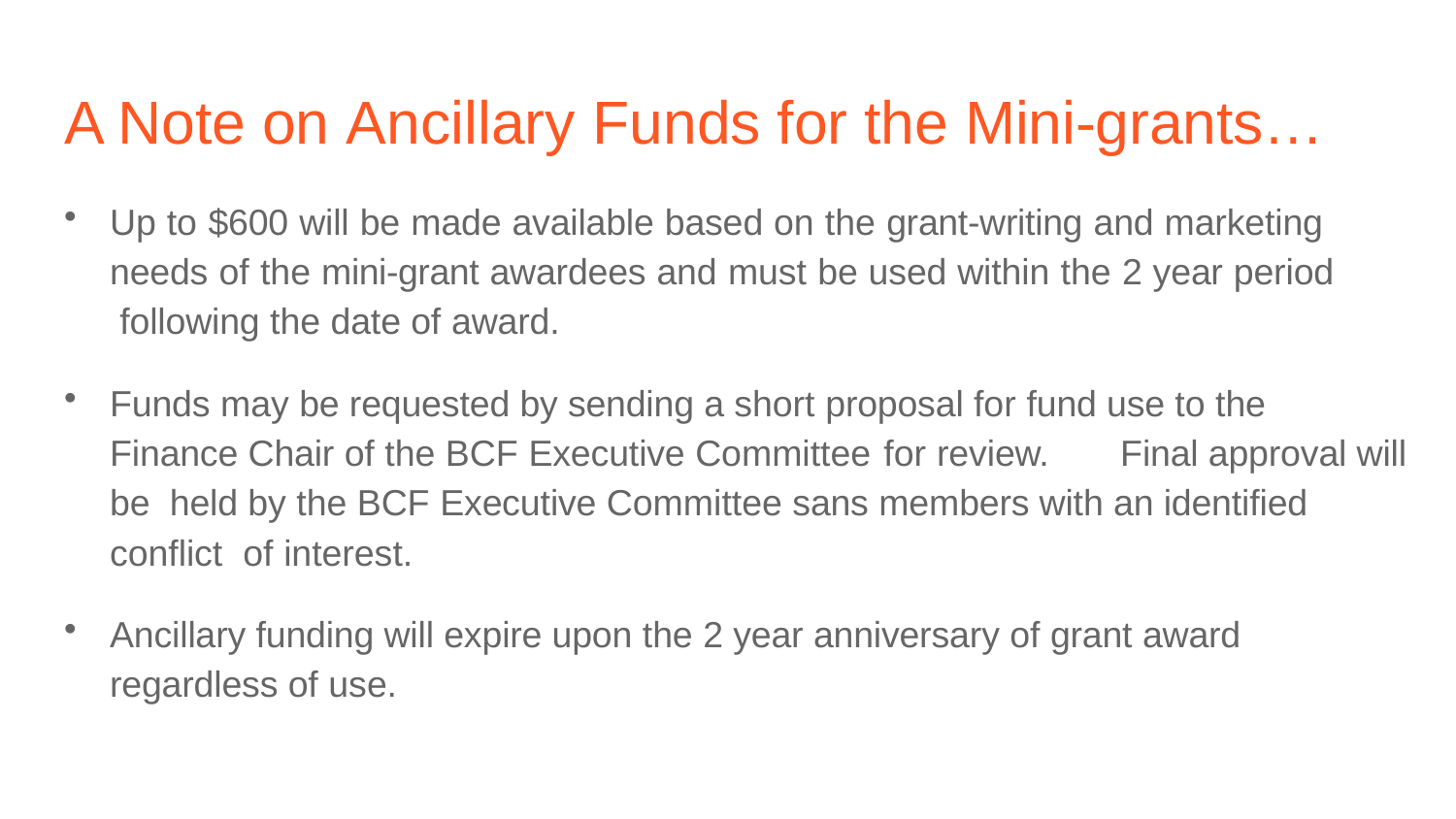

# A Note on Ancillary Funds for the Mini-grants…
Up to $600 will be made available based on the grant-writing and marketing  needs of the mini-grant awardees and must be used within the 2 year period  following the date of award.
Funds may be requested by sending a short proposal for fund use to the  Finance Chair of the BCF Executive Committee for review.	Final approval will be  held by the BCF Executive Committee sans members with an identified conflict  of interest.
Ancillary funding will expire upon the 2 year anniversary of grant award  regardless of use.